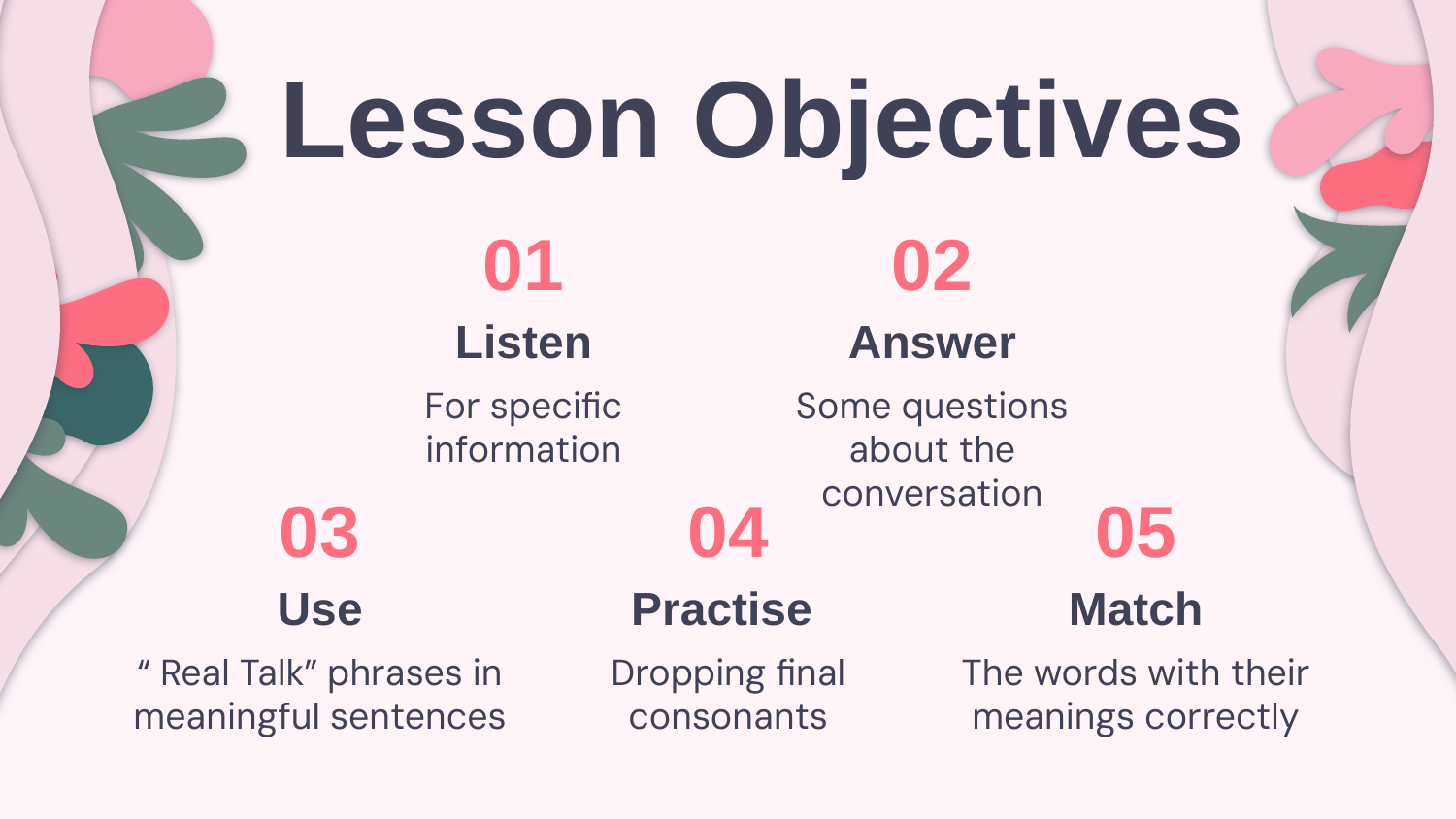

Lesson Objectives
02
01
Answer
# Listen
For specific information
Some questions about the conversation
03
04
05
Use
Practise
Match
“ Real Talk” phrases in meaningful sentences
Dropping final consonants
The words with their meanings correctly